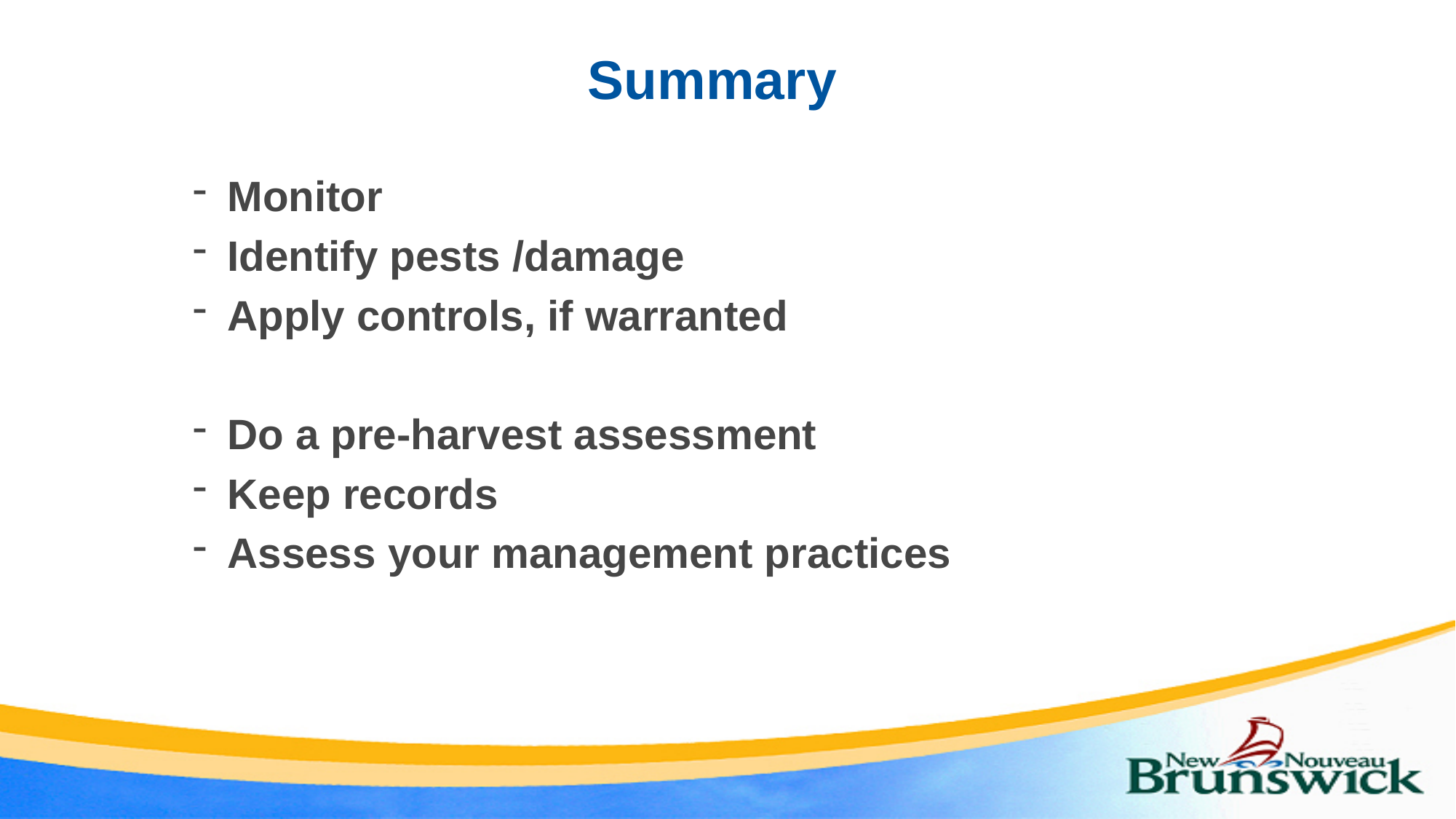

# Summary
Monitor
Identify pests /damage
Apply controls, if warranted

Do a pre-harvest assessment
Keep records
Assess your management practices